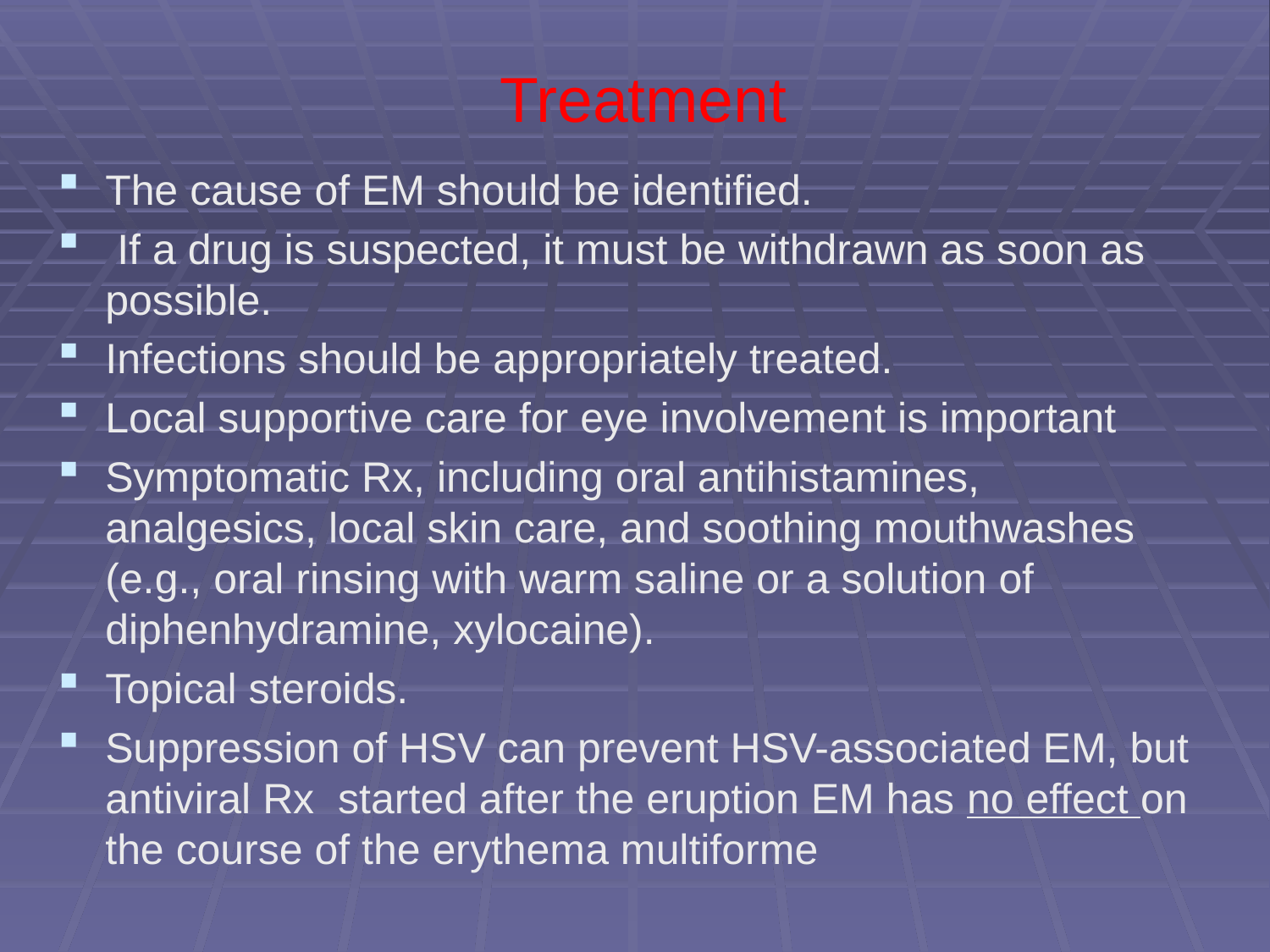

# Treatment
The cause of EM should be identified.
 If a drug is suspected, it must be withdrawn as soon as possible.
Infections should be appropriately treated.
Local supportive care for eye involvement is important
Symptomatic Rx, including oral antihistamines, analgesics, local skin care, and soothing mouthwashes (e.g., oral rinsing with warm saline or a solution of diphenhydramine, xylocaine).
Topical steroids.
Suppression of HSV can prevent HSV-associated EM, but antiviral Rx  started after the eruption EM has no effect on the course of the erythema multiforme